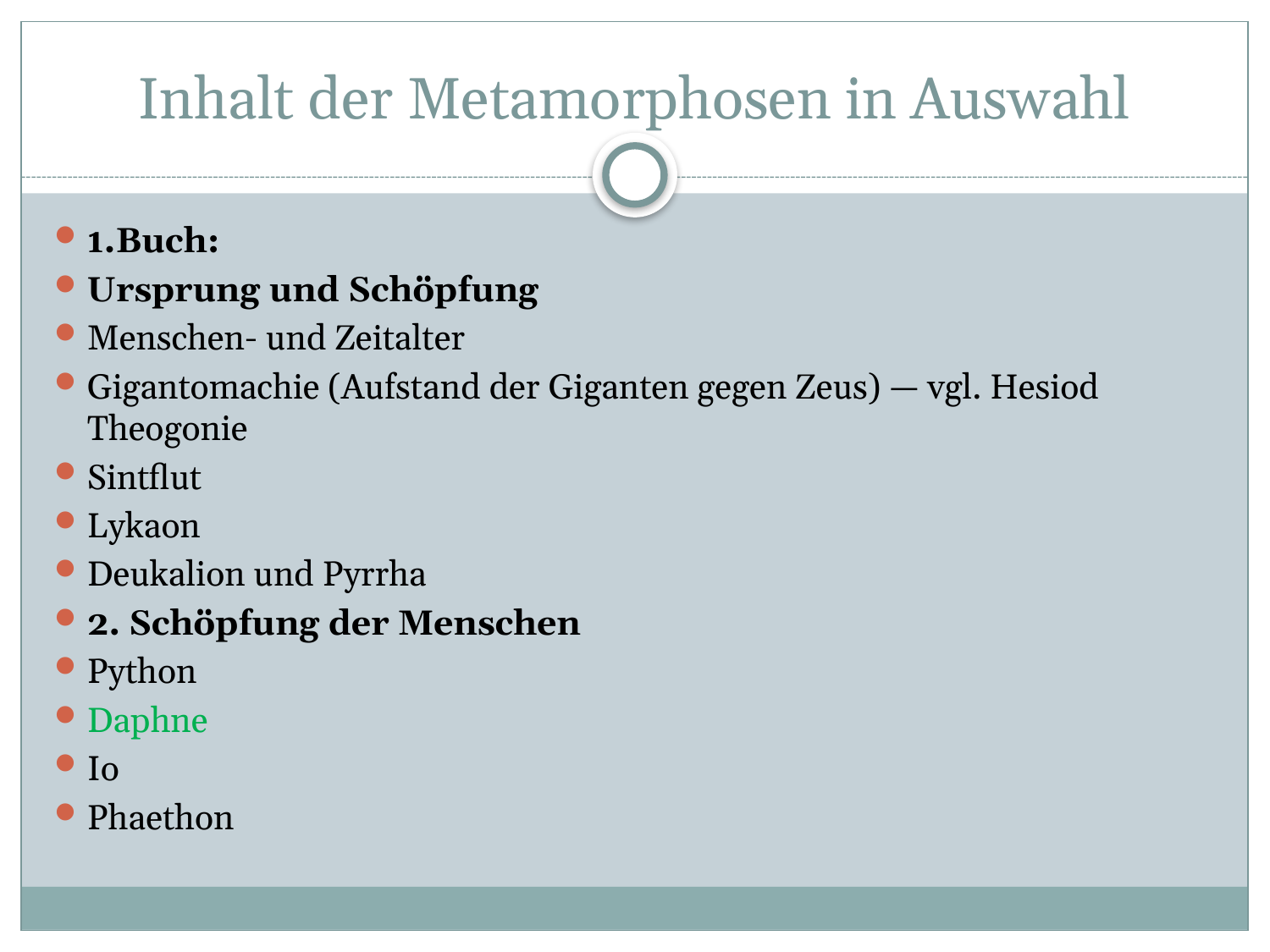

# Inhalt der Metamorphosen in Auswahl
1.Buch:
Ursprung und Schöpfung
Menschen- und Zeitalter
Gigantomachie (Aufstand der Giganten gegen Zeus) — vgl. Hesiod Theogonie
Sintflut
Lykaon
Deukalion und Pyrrha
2. Schöpfung der Menschen
Python
Daphne
Io
Phaethon